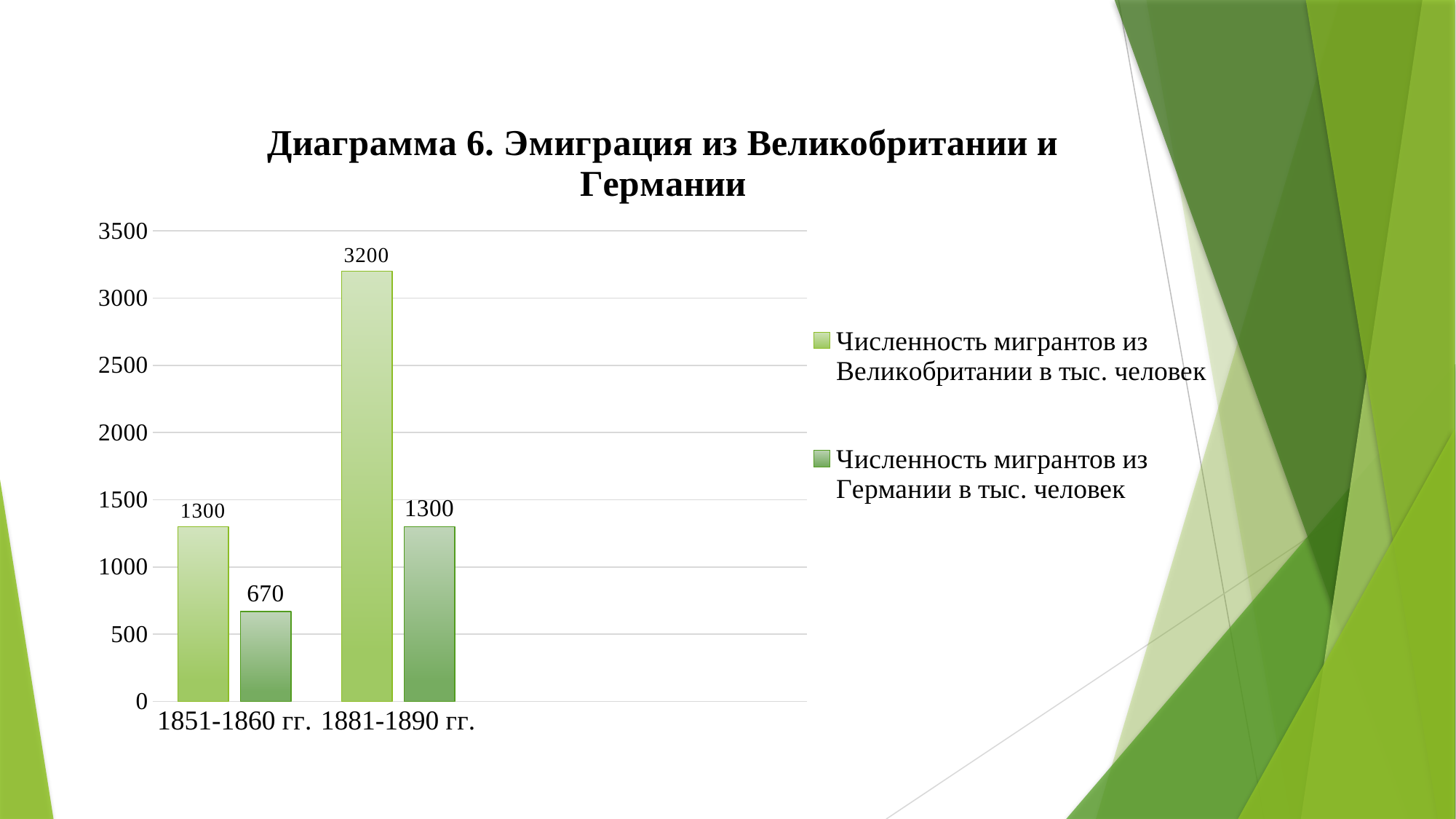

### Chart: Диаграмма 6. Эмиграция из Великобритании и Германии

| Category | Численность мигрантов из Великобритании в тыс. человек | Численность мигрантов из Германии в тыс. человек |
|---|---|---|
| 1851-1860 гг. | 1300.0 | 670.0 |
| 1881-1890 гг. | 3200.0 | 1300.0 |